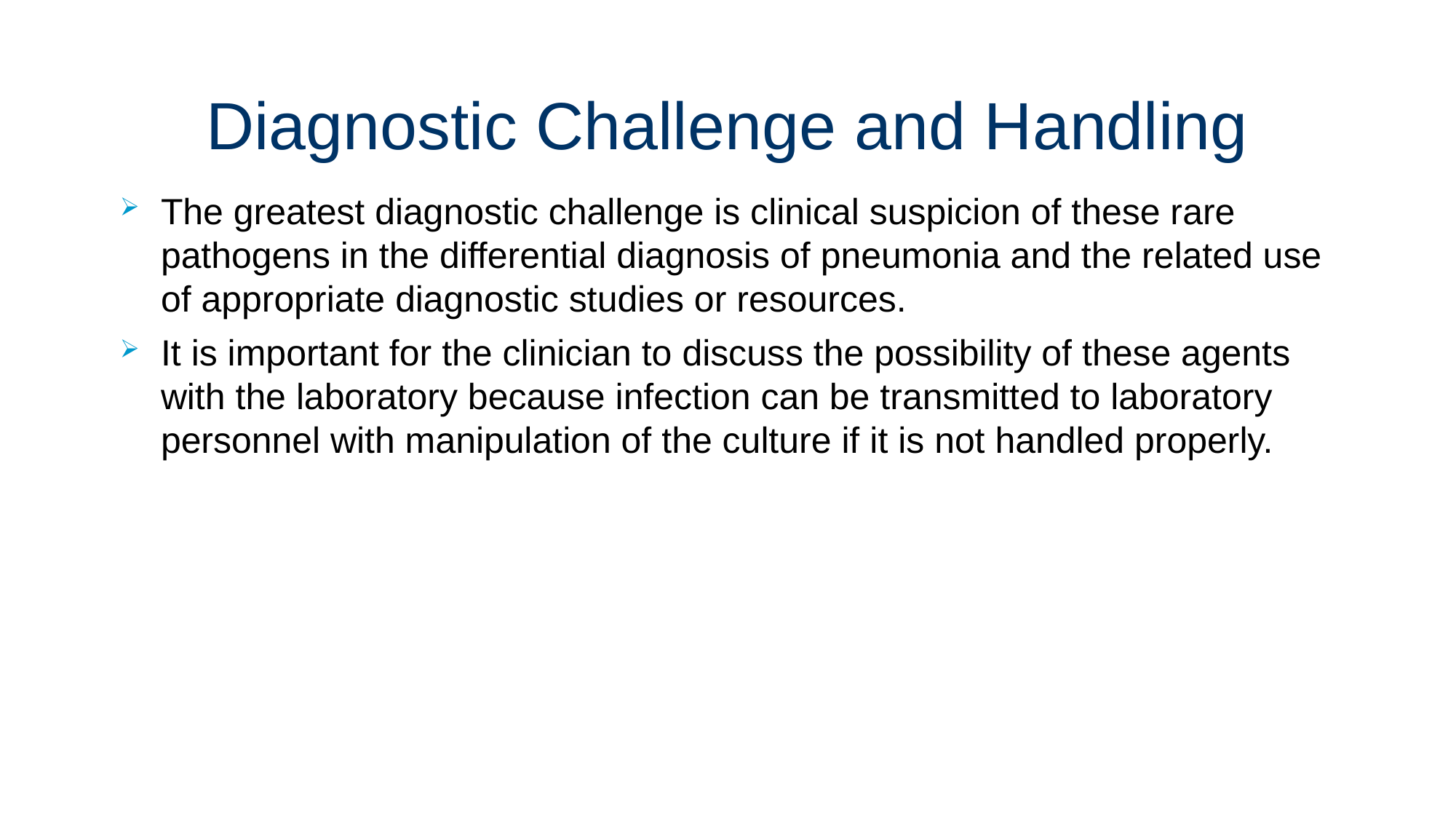

# Diagnostic Challenge and Handling
The greatest diagnostic challenge is clinical suspicion of these rare pathogens in the differential diagnosis of pneumonia and the related use of appropriate diagnostic studies or resources.
It is important for the clinician to discuss the possibility of these agents with the laboratory because infection can be transmitted to laboratory personnel with manipulation of the culture if it is not handled properly.